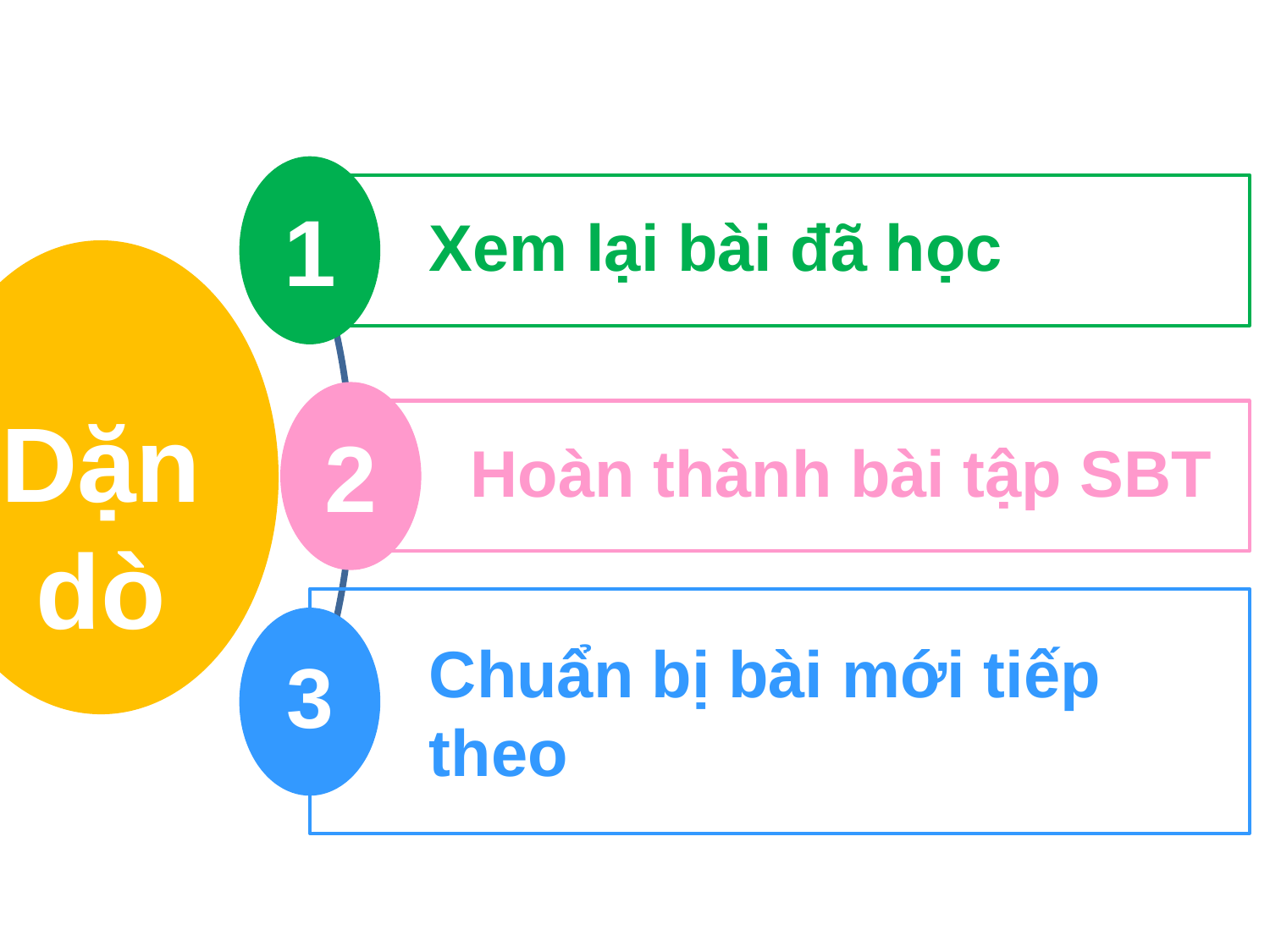

1
Xem lại bài đã học
  Dặn dò
2
Hoàn thành bài tập SBT
Chuẩn bị bài mới tiếp theo
3